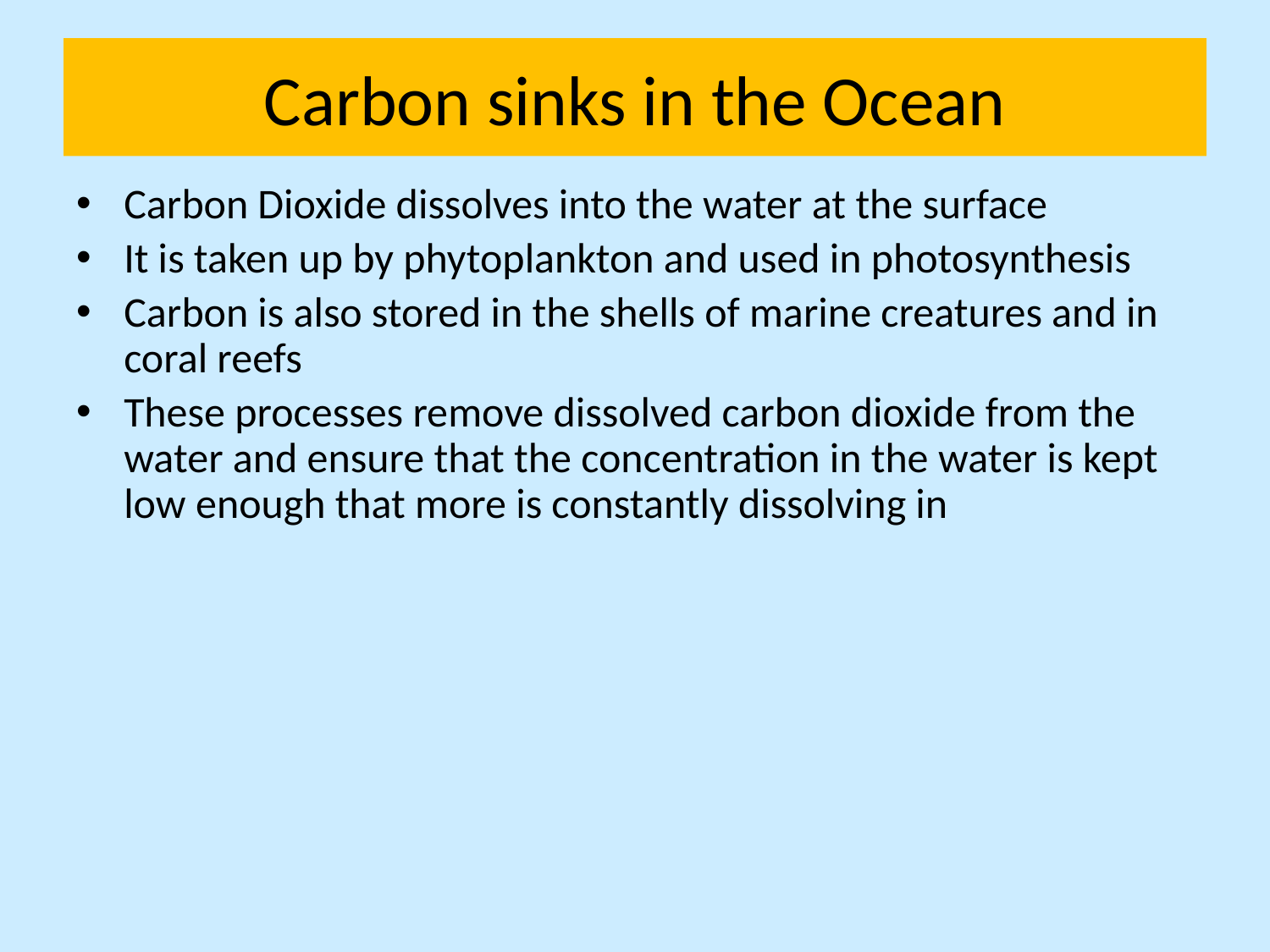

# Carbon sinks in the Ocean
Carbon Dioxide dissolves into the water at the surface
It is taken up by phytoplankton and used in photosynthesis
Carbon is also stored in the shells of marine creatures and in coral reefs
These processes remove dissolved carbon dioxide from the water and ensure that the concentration in the water is kept low enough that more is constantly dissolving in